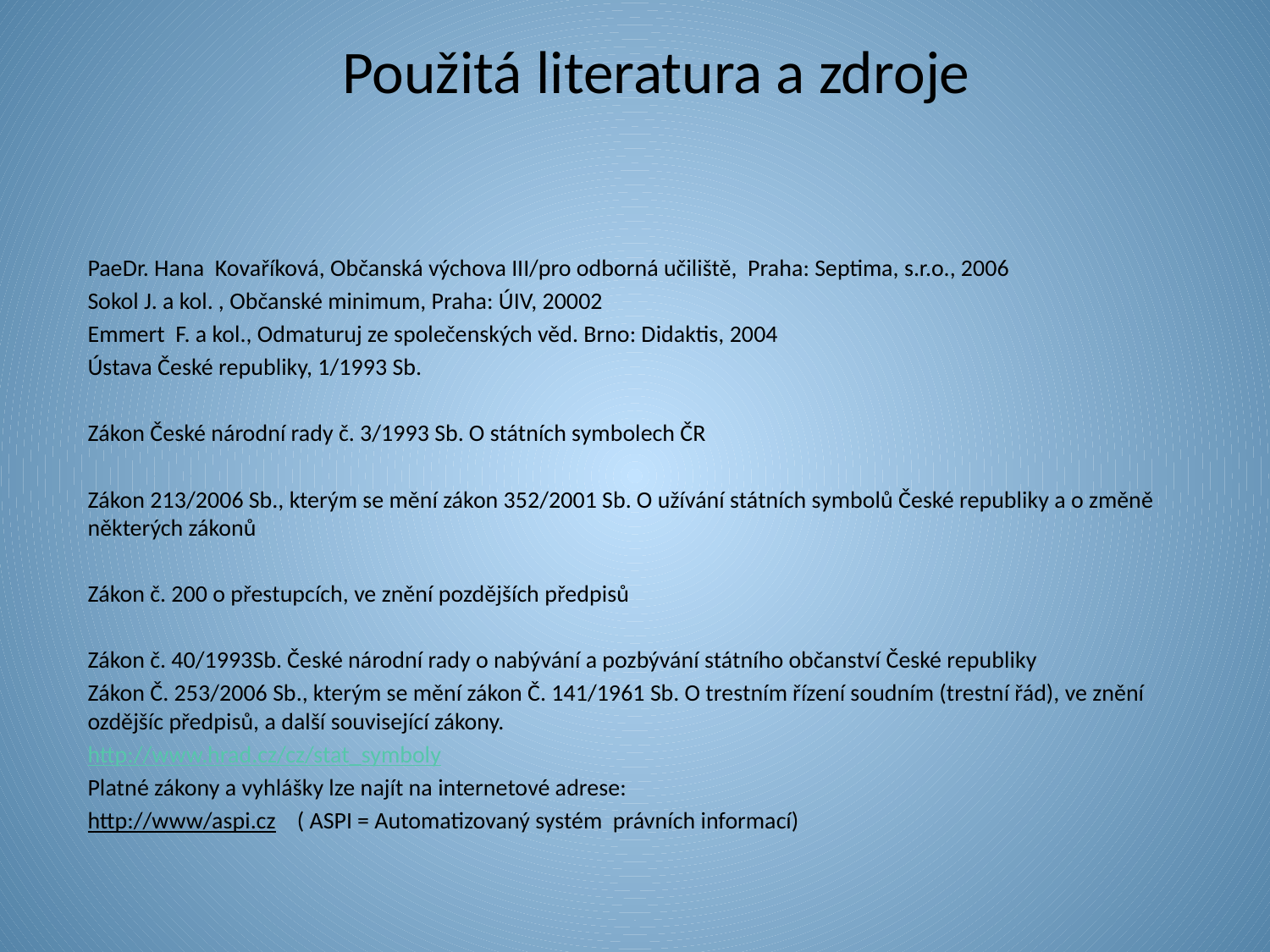

# Použitá literatura a zdroje
PaeDr. Hana  Kovaříková, Občanská výchova III/pro odborná učiliště,  Praha: Septima, s.r.o., 2006
Sokol J. a kol. , Občanské minimum, Praha: ÚIV, 20002
Emmert  F. a kol., Odmaturuj ze společenských věd. Brno: Didaktis, 2004
Ústava České republiky, 1/1993 Sb.

Zákon České národní rady č. 3/1993 Sb. O státních symbolech ČR

Zákon 213/2006 Sb., kterým se mění zákon 352/2001 Sb. O užívání státních symbolů České republiky a o změně některých zákonů

Zákon č. 200 o přestupcích, ve znění pozdějších předpisů

Zákon č. 40/1993Sb. České národní rady o nabývání a pozbývání státního občanství České republiky
Zákon Č. 253/2006 Sb., kterým se mění zákon Č. 141/1961 Sb. O trestním řízení soudním (trestní řád), ve znění ozdějšíc předpisů, a další související zákony.
http://www.hrad.cz/cz/stat_symboly
Platné zákony a vyhlášky lze najít na internetové adrese:
http://www/aspi.cz    ( ASPI = Automatizovaný systém  právních informací)